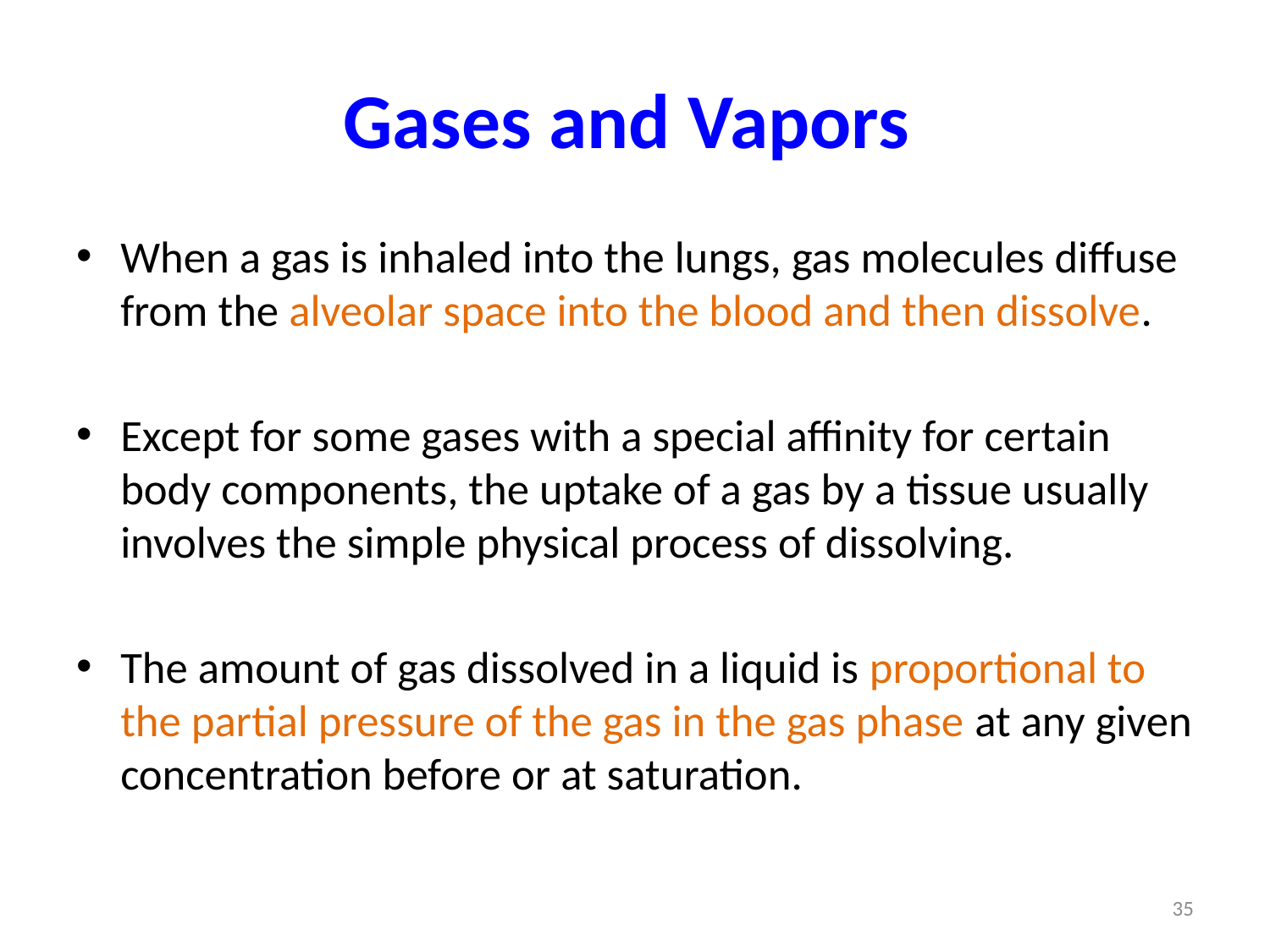

# Gases and Vapors
When a gas is inhaled into the lungs, gas molecules diffuse from the alveolar space into the blood and then dissolve.

Except for some gases with a special affinity for certain body components, the uptake of a gas by a tissue usually involves the simple physical process of dissolving.

The amount of gas dissolved in a liquid is proportional to the partial pressure of the gas in the gas phase at any given concentration before or at saturation.

35